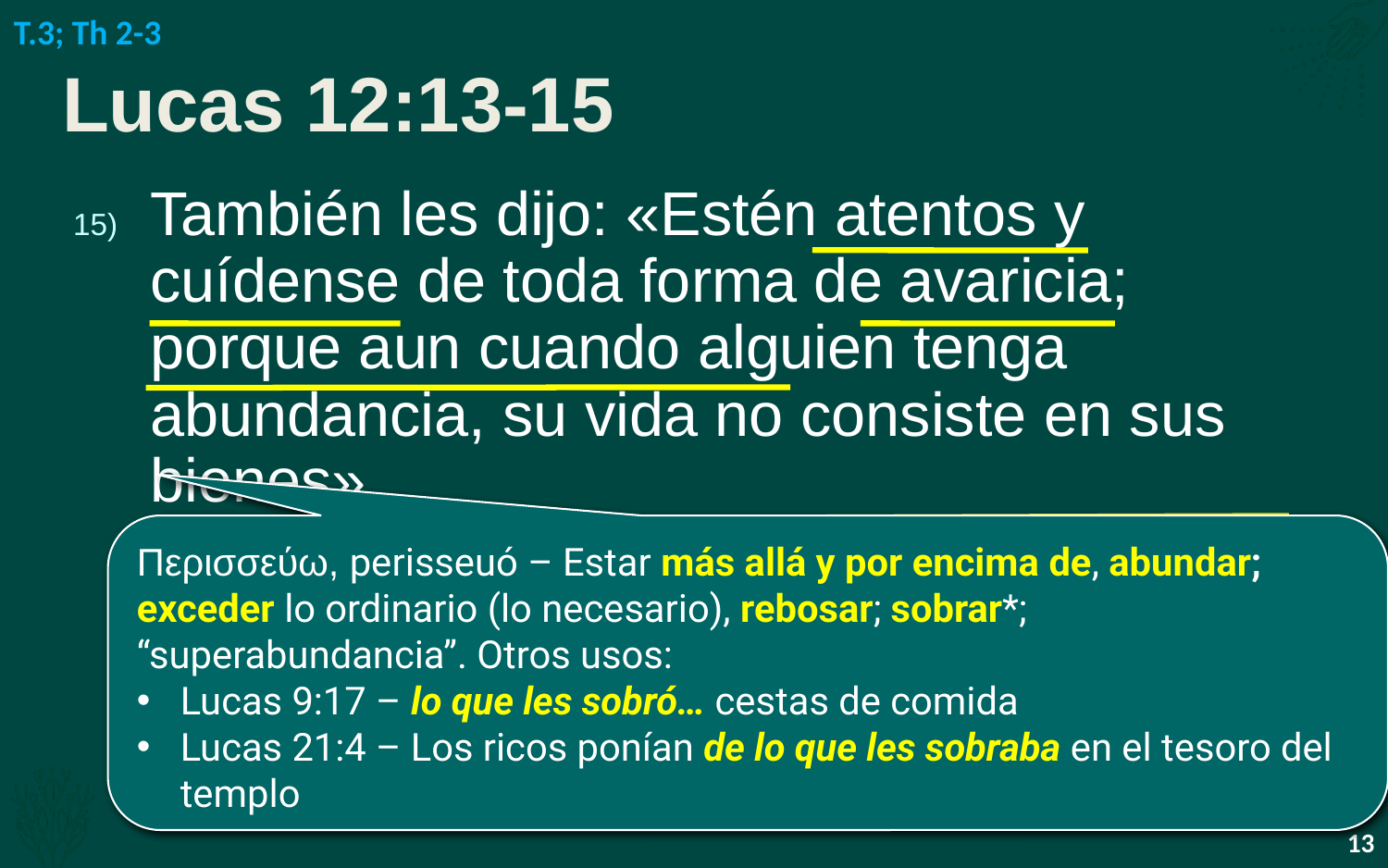

T.3; Th 2-3
# Lucas 12:13-15
También les dijo: «Estén atentos y cuídense de toda forma de avaricia; porque aun cuando alguien tenga abundancia, su vida no consiste en sus bienes».

Περισσεύω, perisseuó – Estar más allá y por encima de, abundar; exceder lo ordinario (lo necesario), rebosar; sobrar*;  “superabundancia”. Otros usos:
Lucas 9:17 – lo que les sobró… cestas de comida
Lucas 21:4 – Los ricos ponían de lo que les sobraba en el tesoro del templo